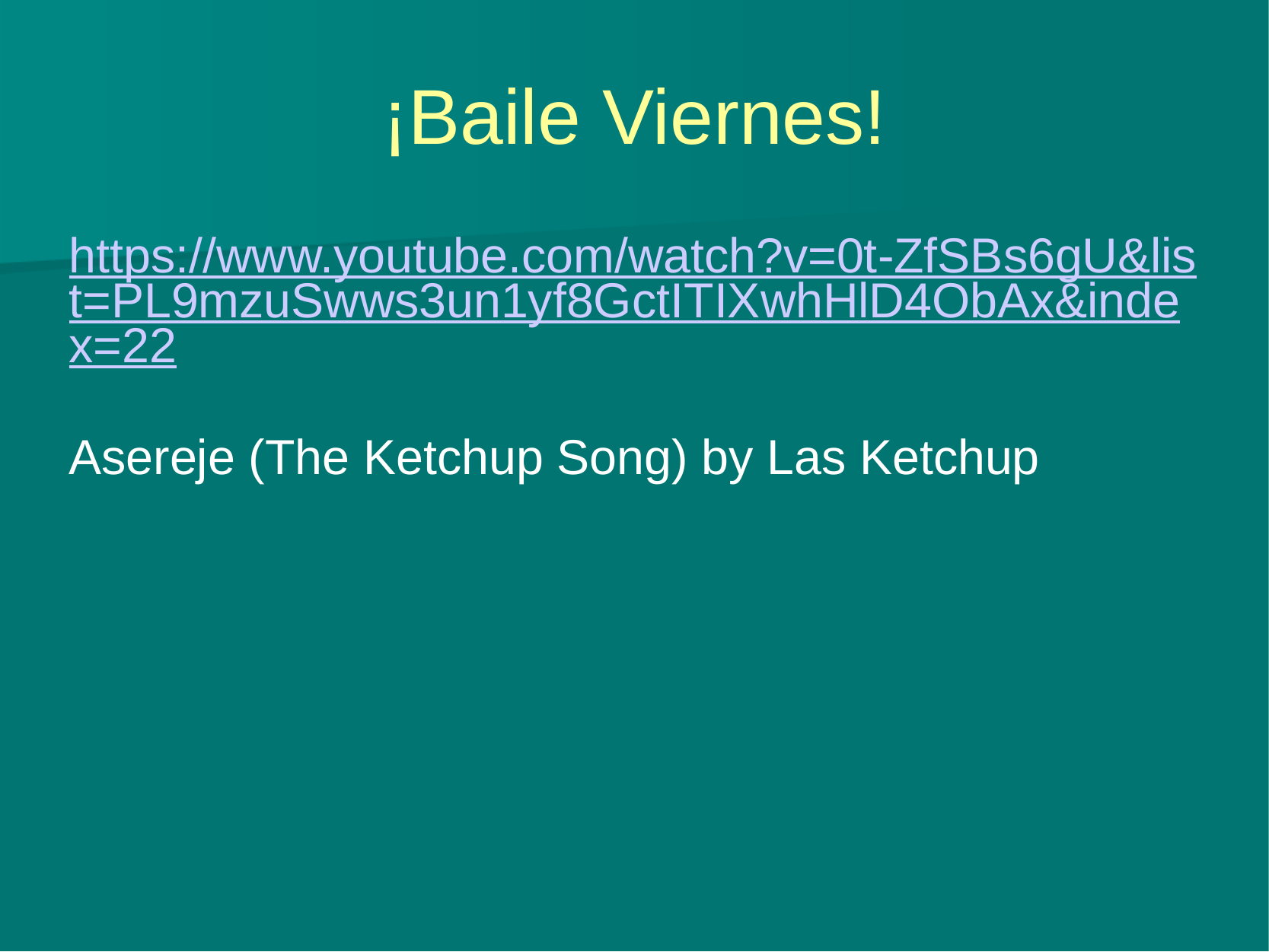

# ¡Baile Viernes!
https://www.youtube.com/watch?v=0t-ZfSBs6gU&list=PL9mzuSwws3un1yf8GctITIXwhHlD4ObAx&index=22

Asereje (The Ketchup Song) by Las Ketchup